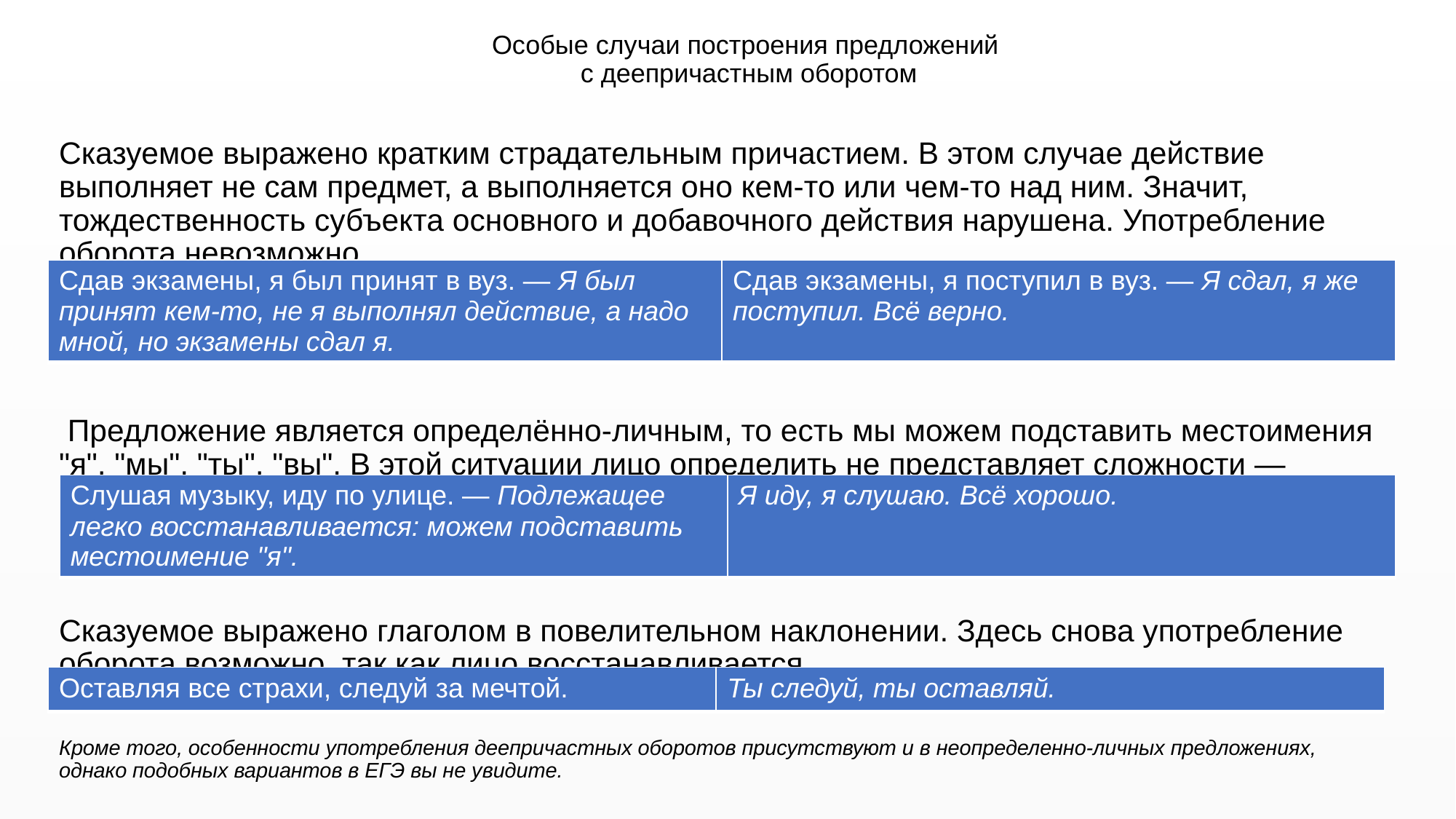

# Особые случаи построения предложений с деепричастным оборотом

Сказуемое выражено кратким страдательным причастием. В этом случае действие выполняет не сам предмет, а выполняется оно кем-то или чем-то над ним. Значит, тождественность субъекта основного и добавочного действия нарушена. Употребление оборота невозможно.

 Предложение является определённо-личным, то есть мы можем подставить местоимения "я", "мы", "ты", "вы". В этой ситуации лицо определить не представляет сложности — оборот использовать можно.

Сказуемое выражено глаголом в повелительном наклонении. Здесь снова употребление оборота возможно, так как лицо восстанавливается.

Кроме того, особенности употребления деепричастных оборотов присутствуют и в неопределенно-личных предложениях, однако подобных вариантов в ЕГЭ вы не увидите.

| Сдав экзамены, я был принят в вуз. — Я был принят кем-то, не я выполнял действие, а надо мной, но экзамены сдал я. | Сдав экзамены, я поступил в вуз. — Я сдал, я же поступил. Всё верно. |
| --- | --- |
| Слушая музыку, иду по улице. — Подлежащее легко восстанавливается: можем подставить местоимение "я". | Я иду, я слушаю. Всё хорошо. |
| --- | --- |
| Оставляя все страхи, следуй за мечтой. | Ты следуй, ты оставляй. |
| --- | --- |